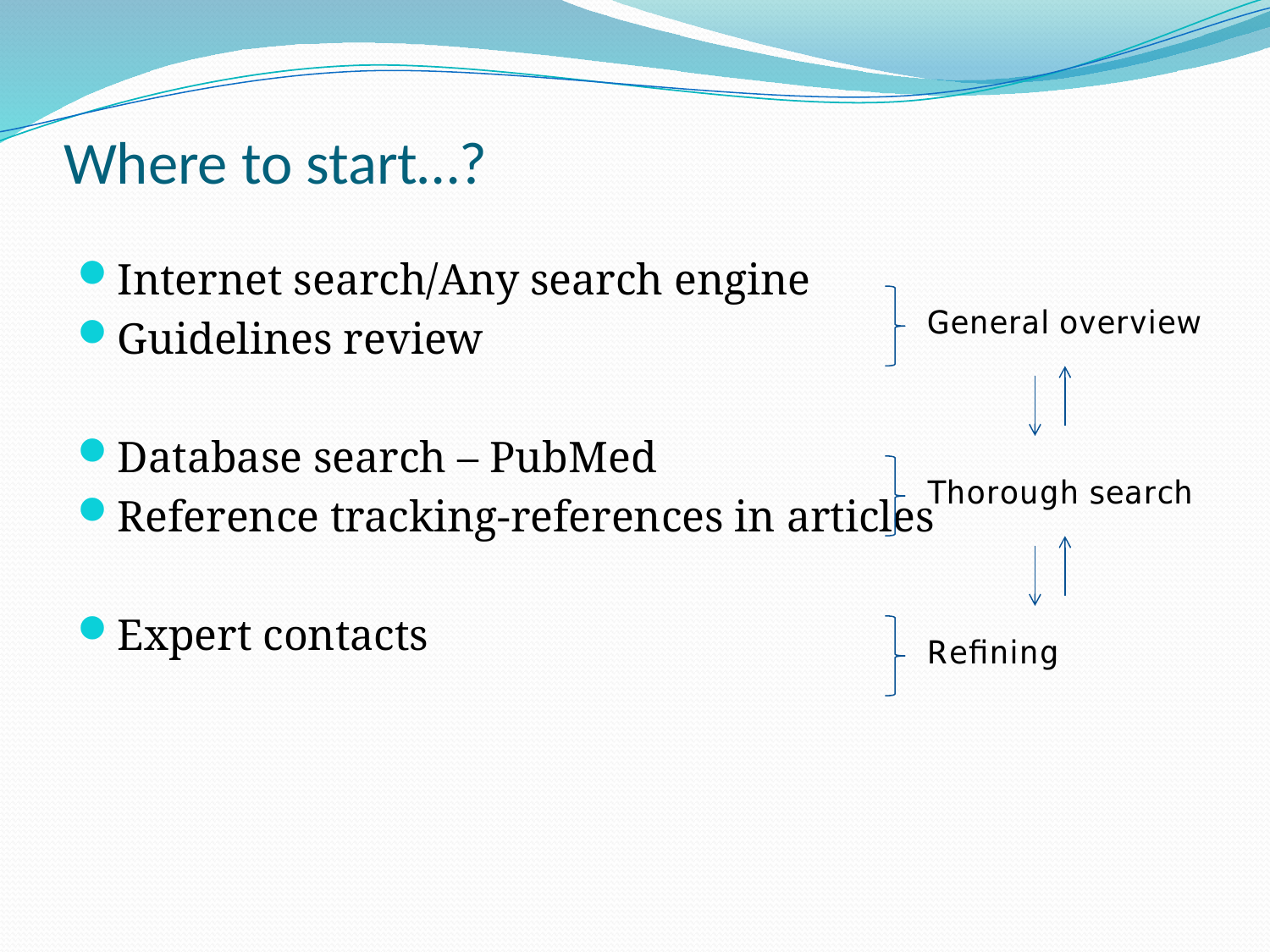

# Where to start…?
Internet search/Any search engine
Guidelines review

Database search – PubMed
Reference tracking-references in articles

Expert contacts

General overview

Thorough search

Refining